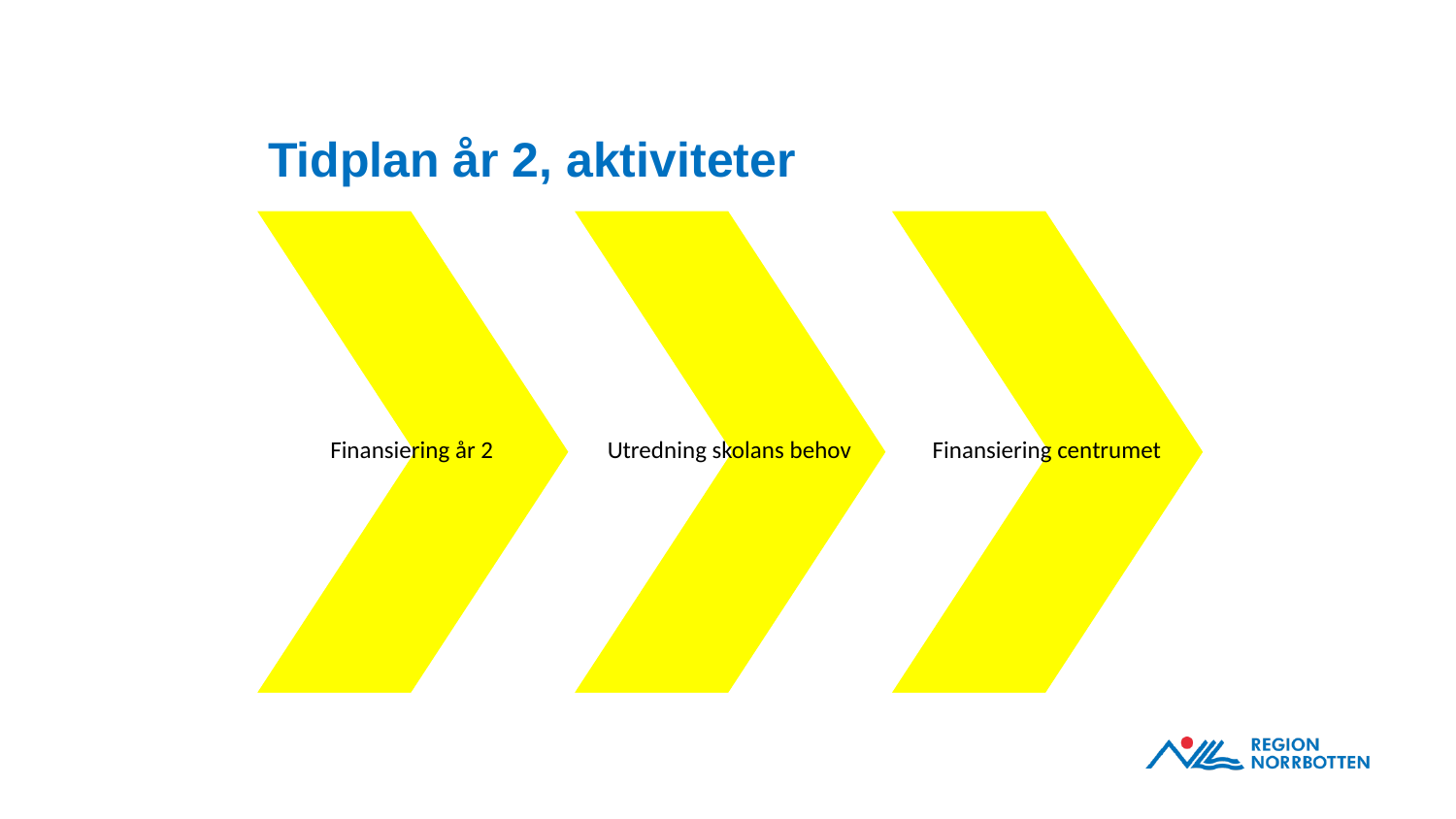

# Tidplan år 2, aktiviteter
Finansiering år 2
Utredning skolans behov
Finansiering centrumet